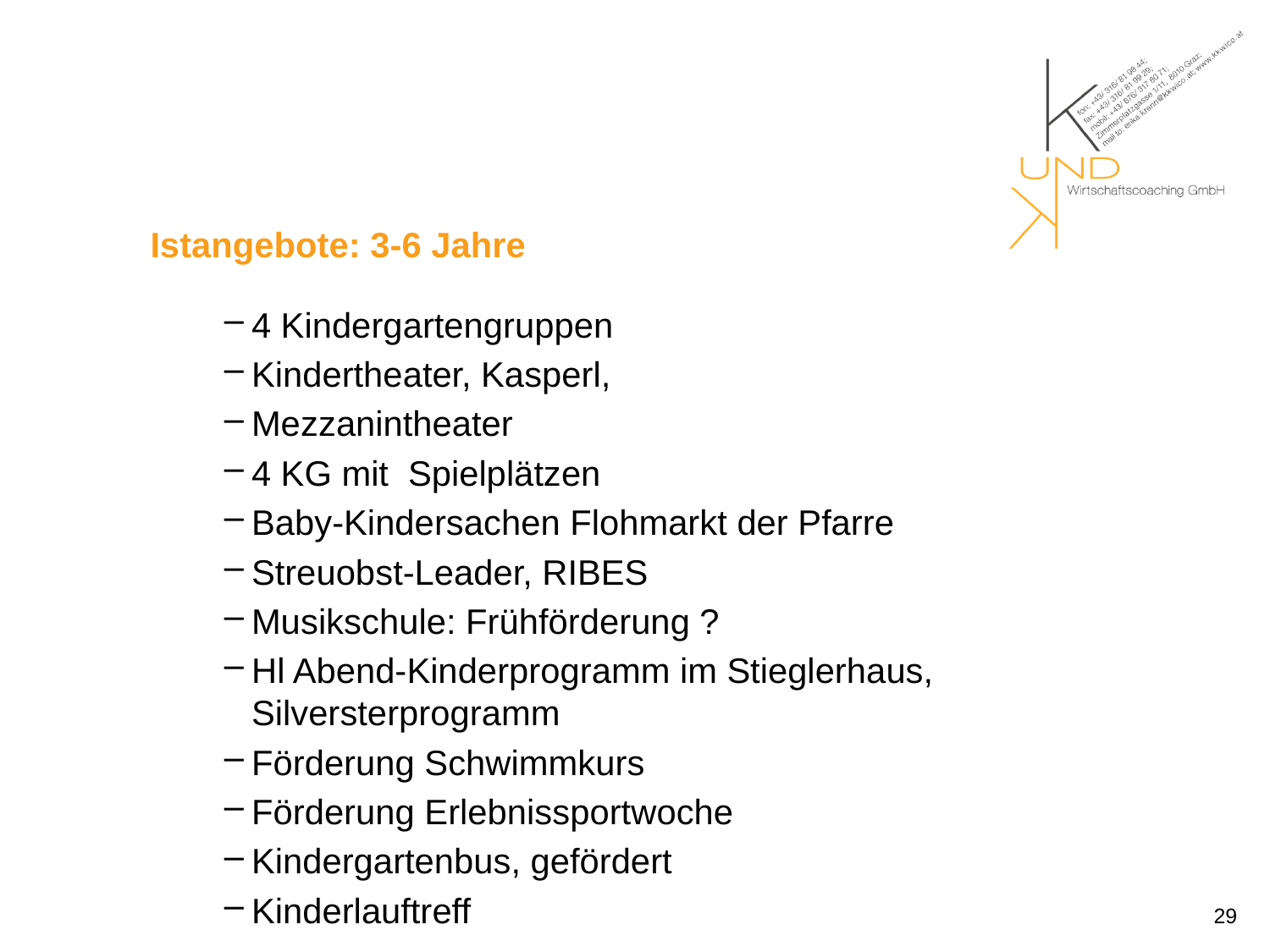

# Istangebote: 3-6 Jahre
4 Kindergartengruppen
Kindertheater, Kasperl,
Mezzanintheater
4 KG mit  Spielplätzen
Baby-Kindersachen Flohmarkt der Pfarre
Streuobst-Leader, RIBES
Musikschule: Frühförderung ?
Hl Abend-Kinderprogramm im Stieglerhaus, Silversterprogramm
Förderung Schwimmkurs
Förderung Erlebnissportwoche
Kindergartenbus, gefördert
Kinderlauftreff